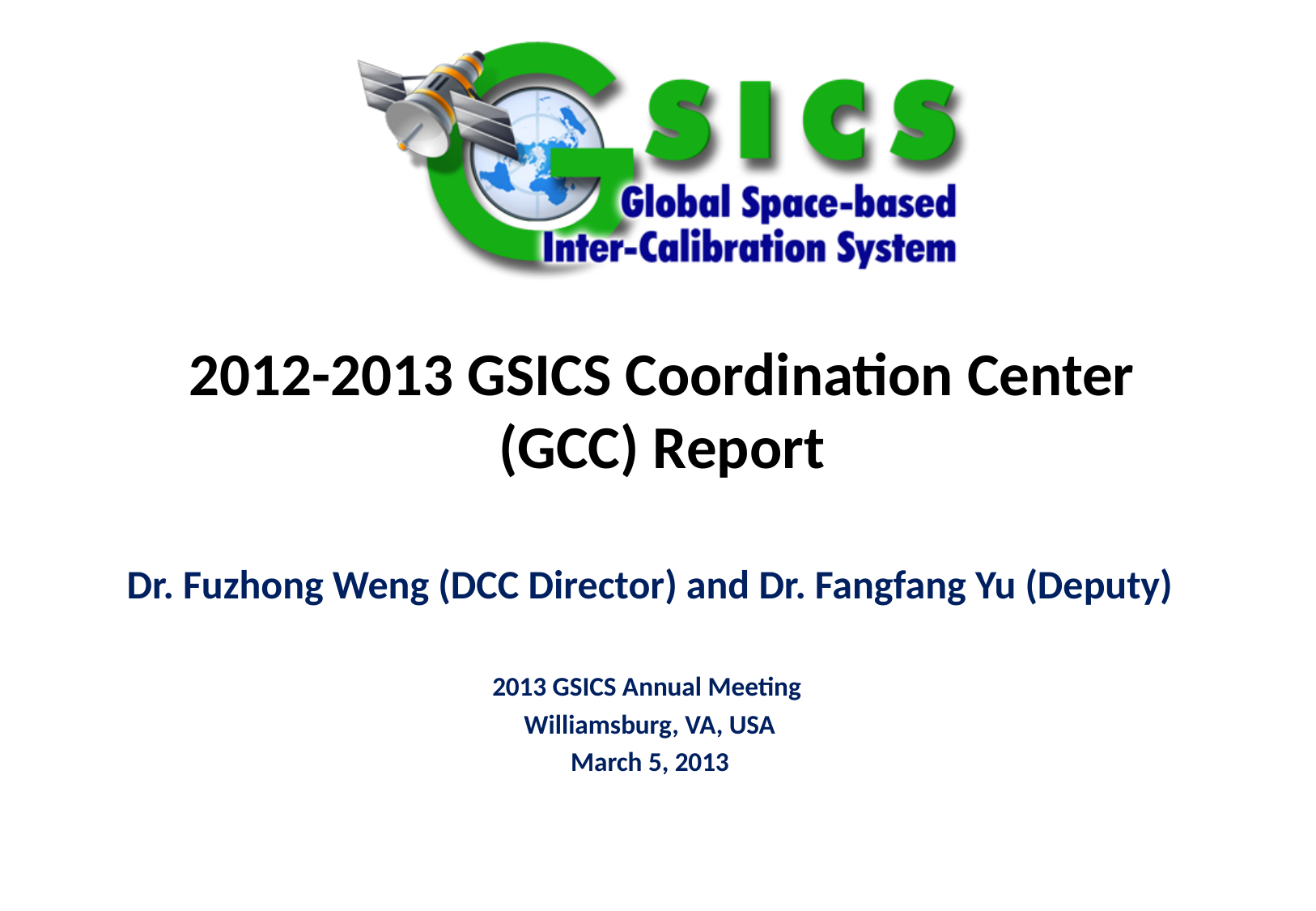

# 2012-2013 GSICS Coordination Center (GCC) Report
Dr. Fuzhong Weng (DCC Director) and Dr. Fangfang Yu (Deputy)

2013 GSICS Annual Meeting
Williamsburg, VA, USA
March 5, 2013